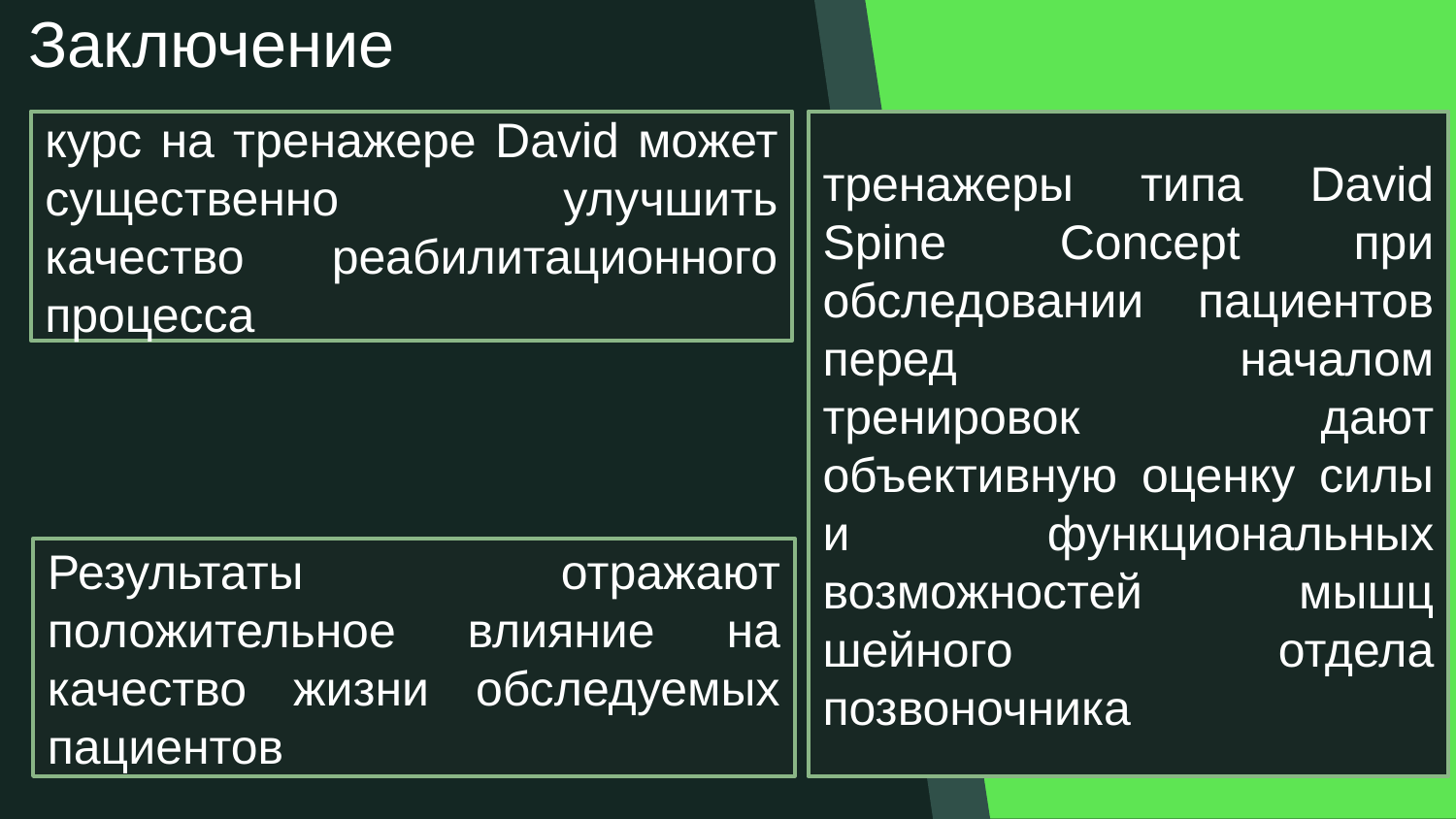

Заключение
курс на тренажере David может существенно улучшить качество реабилитационного процесса
тренажеры типа David Spine Concept при обследовании пациентов перед началом тренировок дают объективную оценку силы и функциональных возможностей мышц шейного отдела позвоночника
Результаты отражают положительное влияние на качество жизни обследуемых пациентов